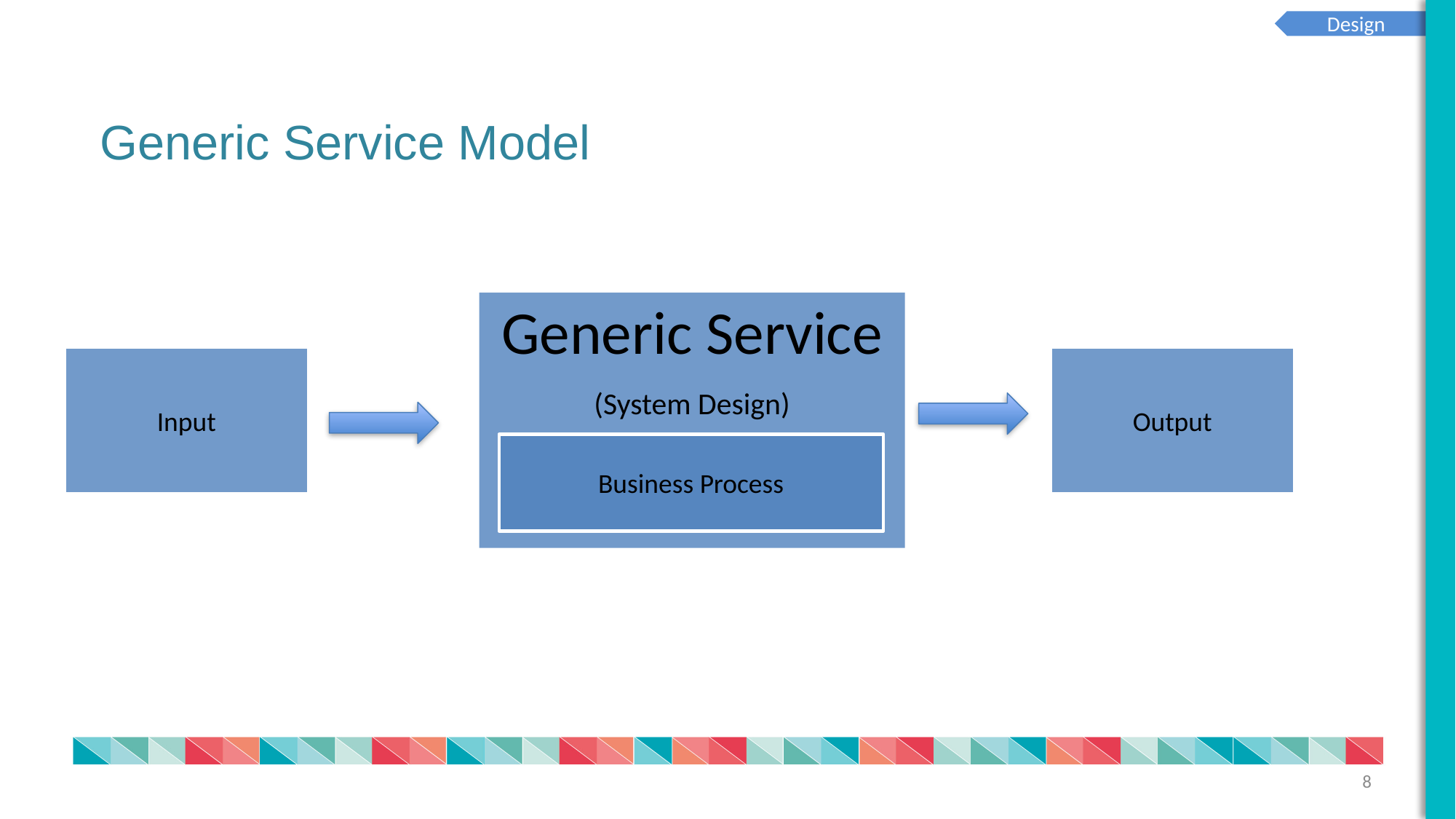

Design

Generic Service Model
Generic Service
(System Design)
Input
Output

Business Process
8